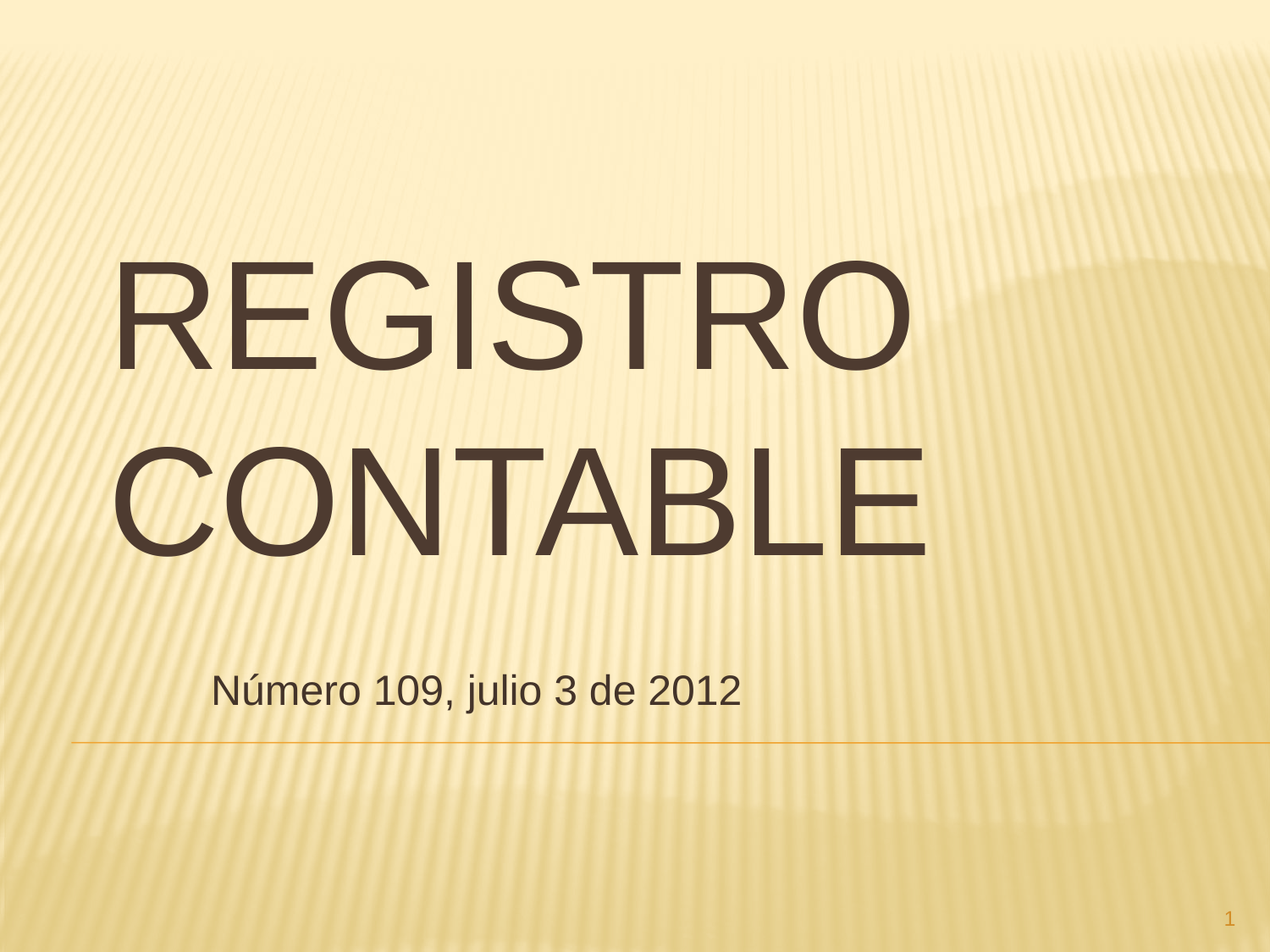

# Registro contable
Número 109, julio 3 de 2012
1